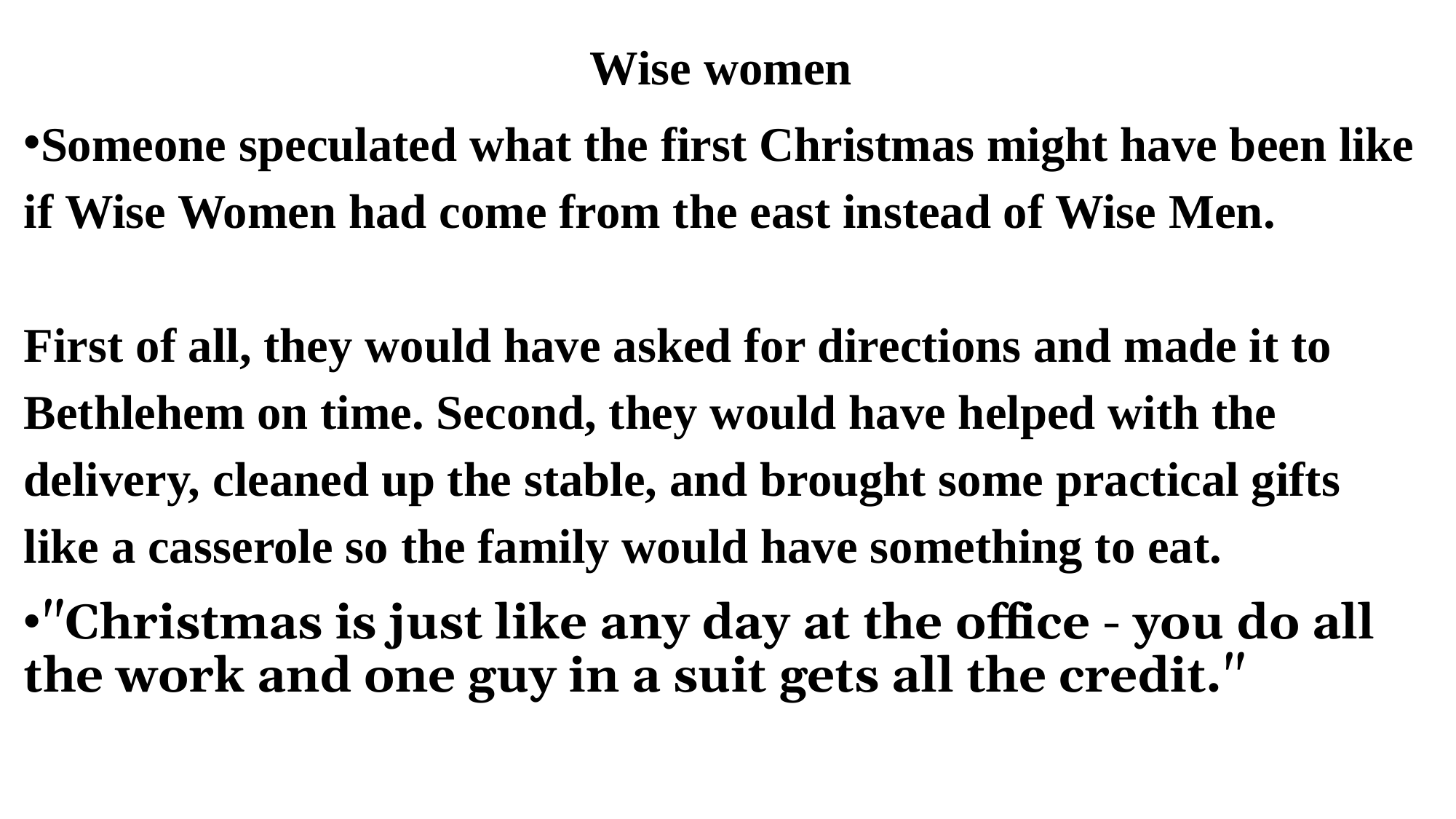

Wise women
Someone speculated what the first Christmas might have been like if Wise Women had come from the east instead of Wise Men.
First of all, they would have asked for directions and made it to Bethlehem on time. Second, they would have helped with the delivery, cleaned up the stable, and brought some practical gifts like a casserole so the family would have something to eat.
"Christmas is just like any day at the office - you do all the work and one guy in a suit gets all the credit."